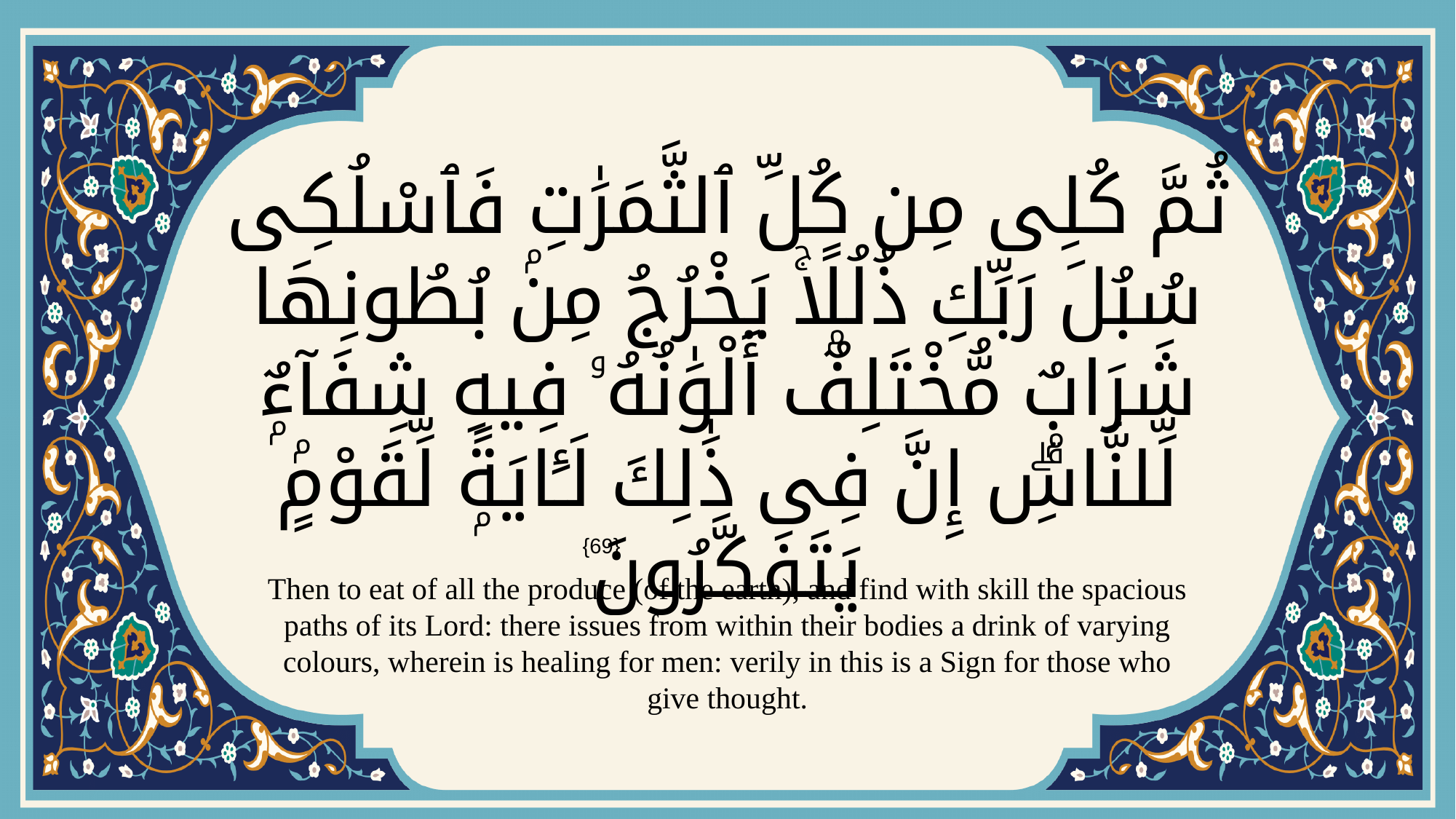

# ثُمَّ كُلِى مِن كُلِّ ٱلثَّمَرَٰتِ فَٱسْلُكِى سُبُلَ رَبِّكِ ذُلُلًۭاۚ يَخْرُجُ مِنۢ بُطُونِهَا شَرَابٌۭ مُّخْتَلِفٌ أَلْوَٰنُهُۥ فِيهِ شِفَآءٌۭ لِّلنَّاسِۗ إِنَّ فِى ذَٰلِكَ لَـَٔايَةًۭ لِّقَوْمٍۢ يَتَفَكَّرُونَ
{69}
Then to eat of all the produce (of the earth), and find with skill the spacious paths of its Lord: there issues from within their bodies a drink of varying colours, wherein is healing for men: verily in this is a Sign for those who give thought.